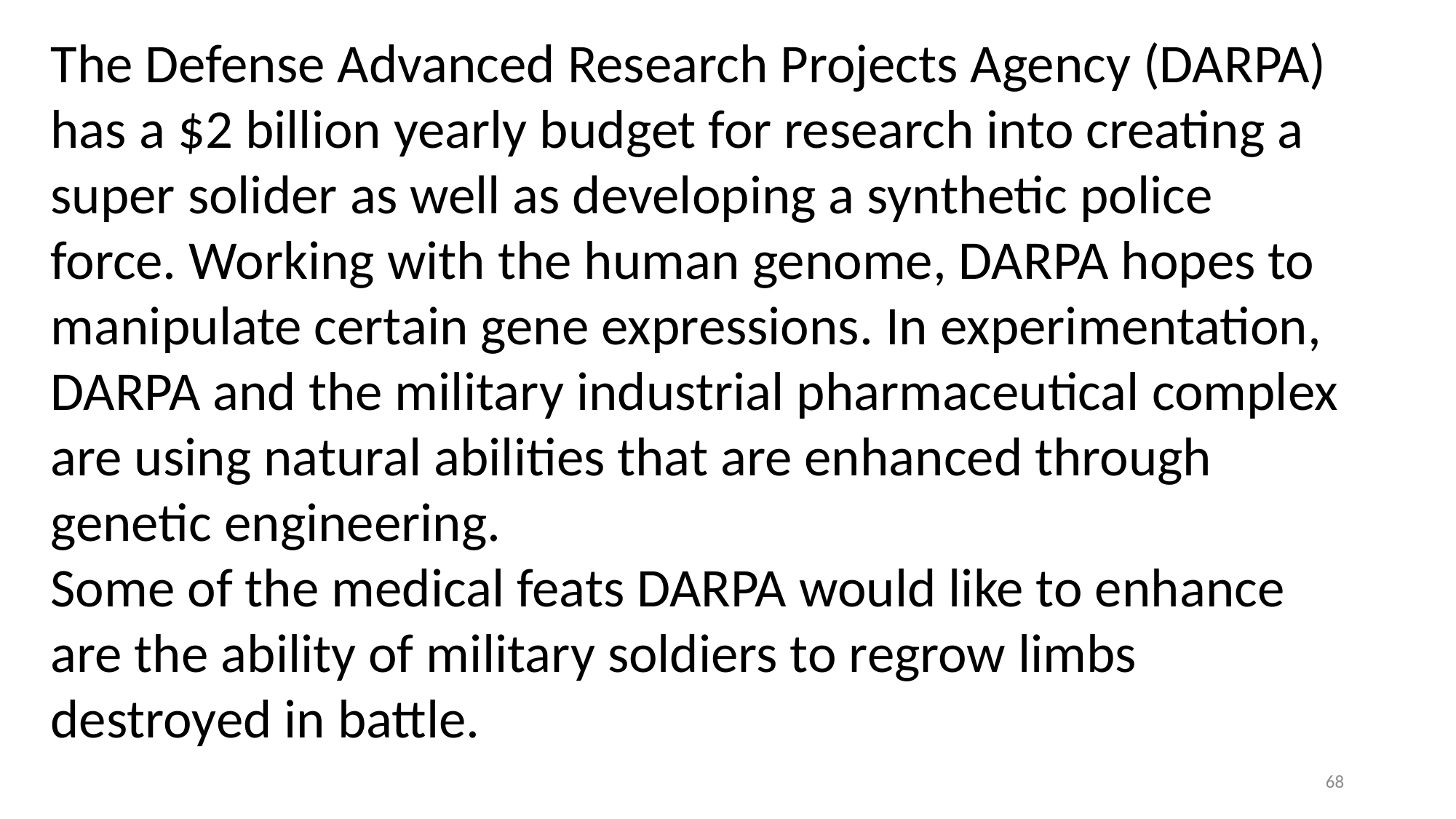

The Defense Advanced Research Projects Agency (DARPA) has a $2 billion yearly budget for research into creating a super solider as well as developing a synthetic police force. Working with the human genome, DARPA hopes to manipulate certain gene expressions. In experimentation, DARPA and the military industrial pharmaceutical complex are using natural abilities that are enhanced through genetic engineering.
Some of the medical feats DARPA would like to enhance are the ability of military soldiers to regrow limbs destroyed in battle.

68